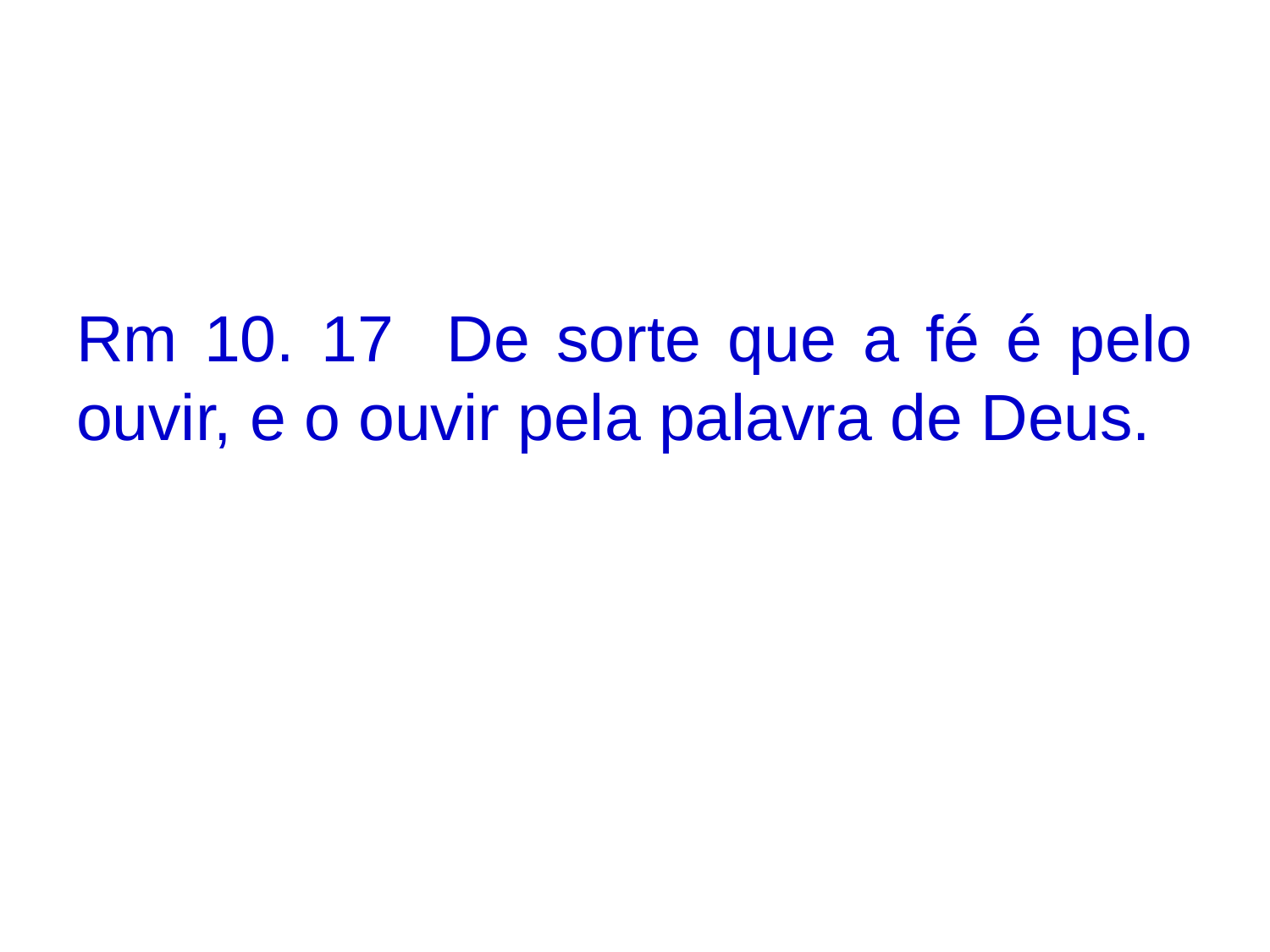

Rm 10. 17  De sorte que a fé é pelo ouvir, e o ouvir pela palavra de Deus.